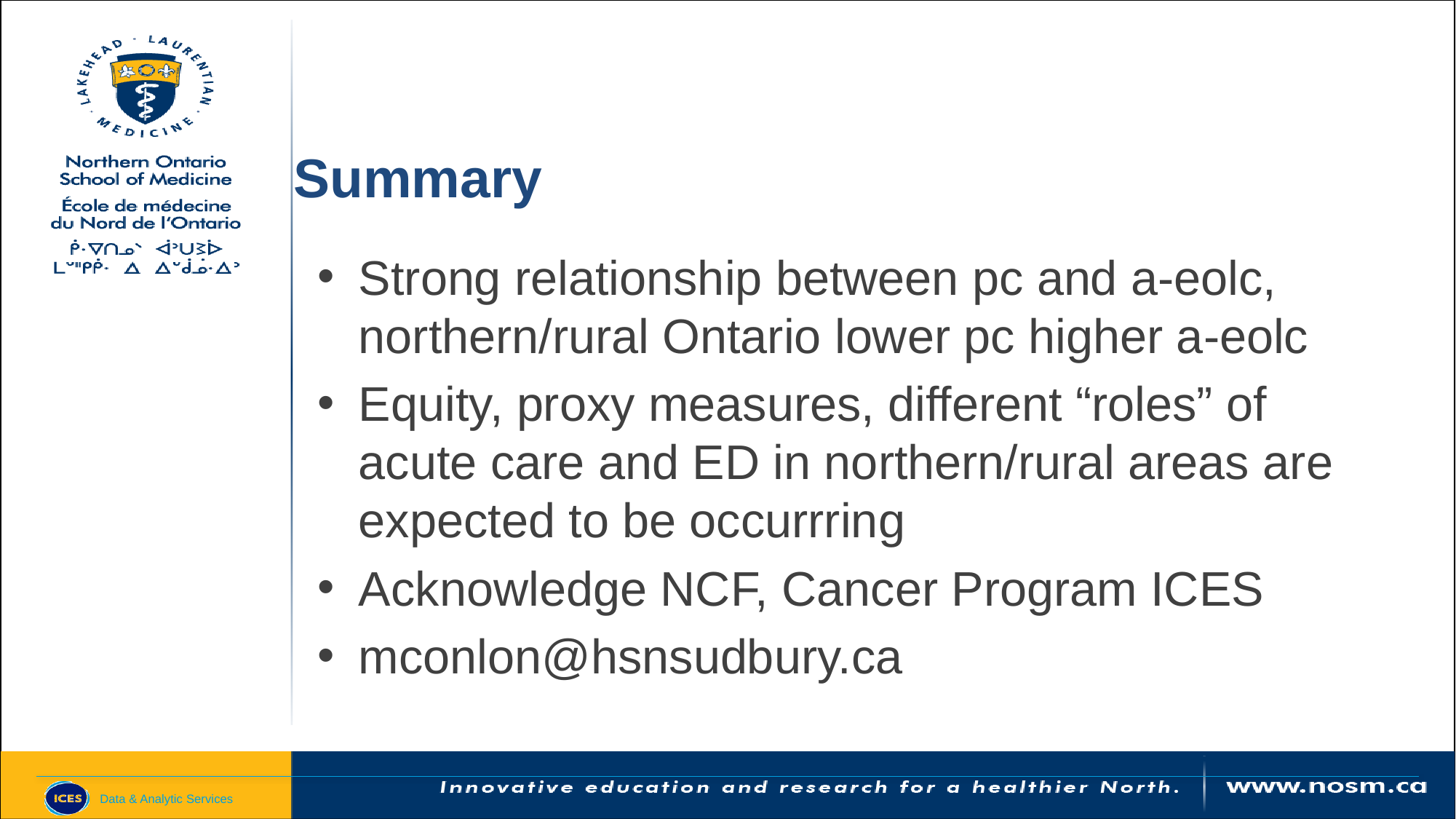

# Summary
Strong relationship between pc and a-eolc, northern/rural Ontario lower pc higher a-eolc
Equity, proxy measures, different “roles” of acute care and ED in northern/rural areas are expected to be occurrring
Acknowledge NCF, Cancer Program ICES
mconlon@hsnsudbury.ca